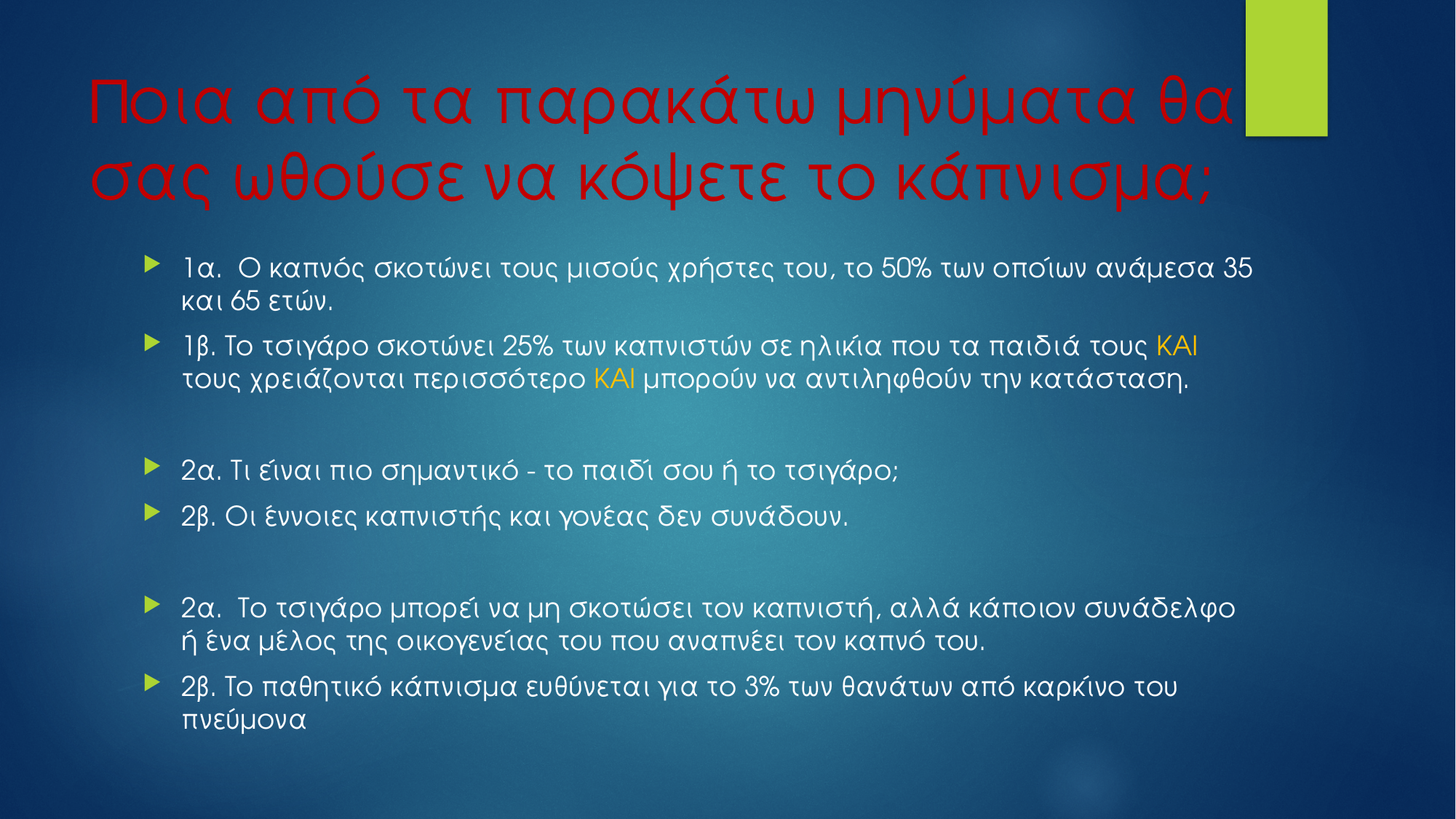

# Ποια από τα παρακάτω μηνύματα θα σας ωθούσε να κόψετε το κάπνισμα;
1α.  Ο καπνός σκοτώνει τους μισούς χρήστες του, το 50% των οποίων ανάμεσα 35 και 65 ετών.
1β. Το τσιγάρο σκοτώνει 25% των καπνιστών σε ηλικία που τα παιδιά τους ΚΑΙ τους χρειάζονται περισσότερο ΚΑΙ μπορούν να αντιληφθούν την κατάσταση.

2α. Τι είναι πιο σημαντικό - το παιδί σου ή το τσιγάρο;
2β. Οι έννοιες καπνιστής και γονέας δεν συνάδουν.

2α.  Το τσιγάρο μπορεί να μη σκοτώσει τον καπνιστή, αλλά κάποιον συνάδελφο ή ένα μέλος της οικογενείας του που αναπνέει τον καπνό του.
2β. Το παθητικό κάπνισμα ευθύνεται για το 3% των θανάτων από καρκίνο του πνεύμονα